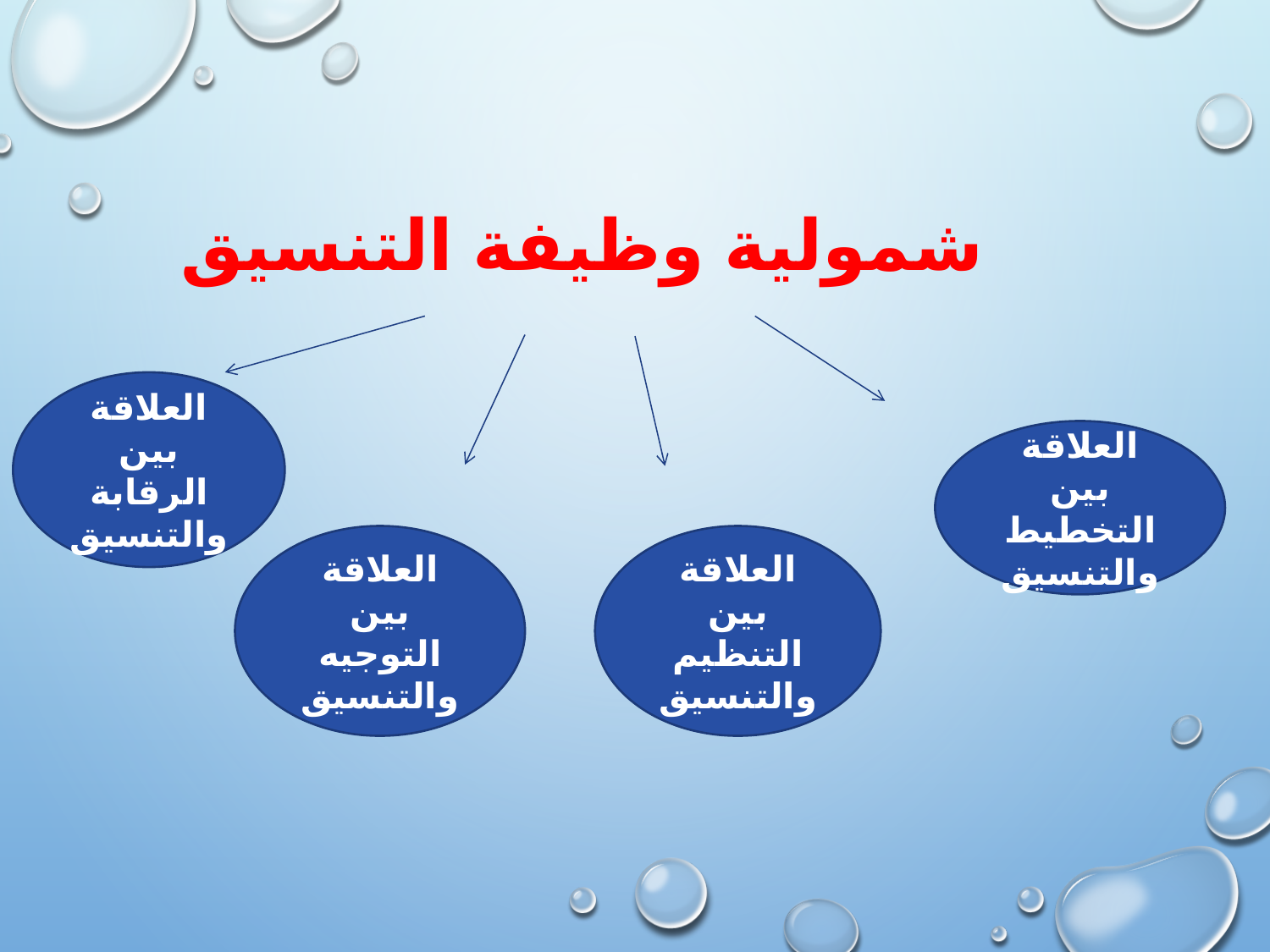

شمولية وظيفة التنسيق

#
العلاقة بين الرقابة والتنسيق
العلاقة بين التخطيط والتنسيق
العلاقة بين التوجيه والتنسيق
العلاقة بين التنظيم والتنسيق